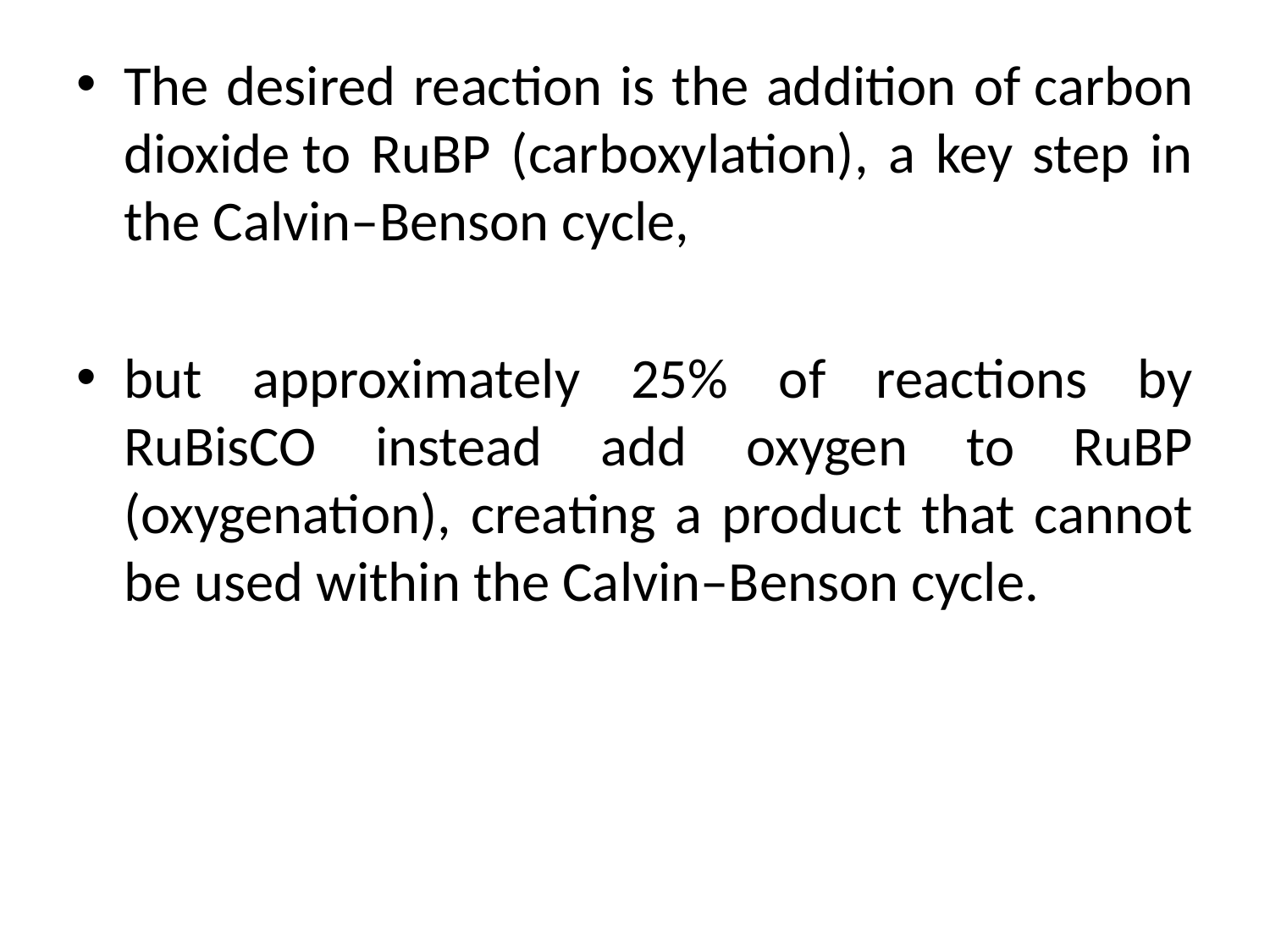

The desired reaction is the addition of carbon dioxide to RuBP (carboxylation), a key step in the Calvin–Benson cycle,

but approximately 25% of reactions by RuBisCO instead add oxygen to RuBP (oxygenation), creating a product that cannot be used within the Calvin–Benson cycle.